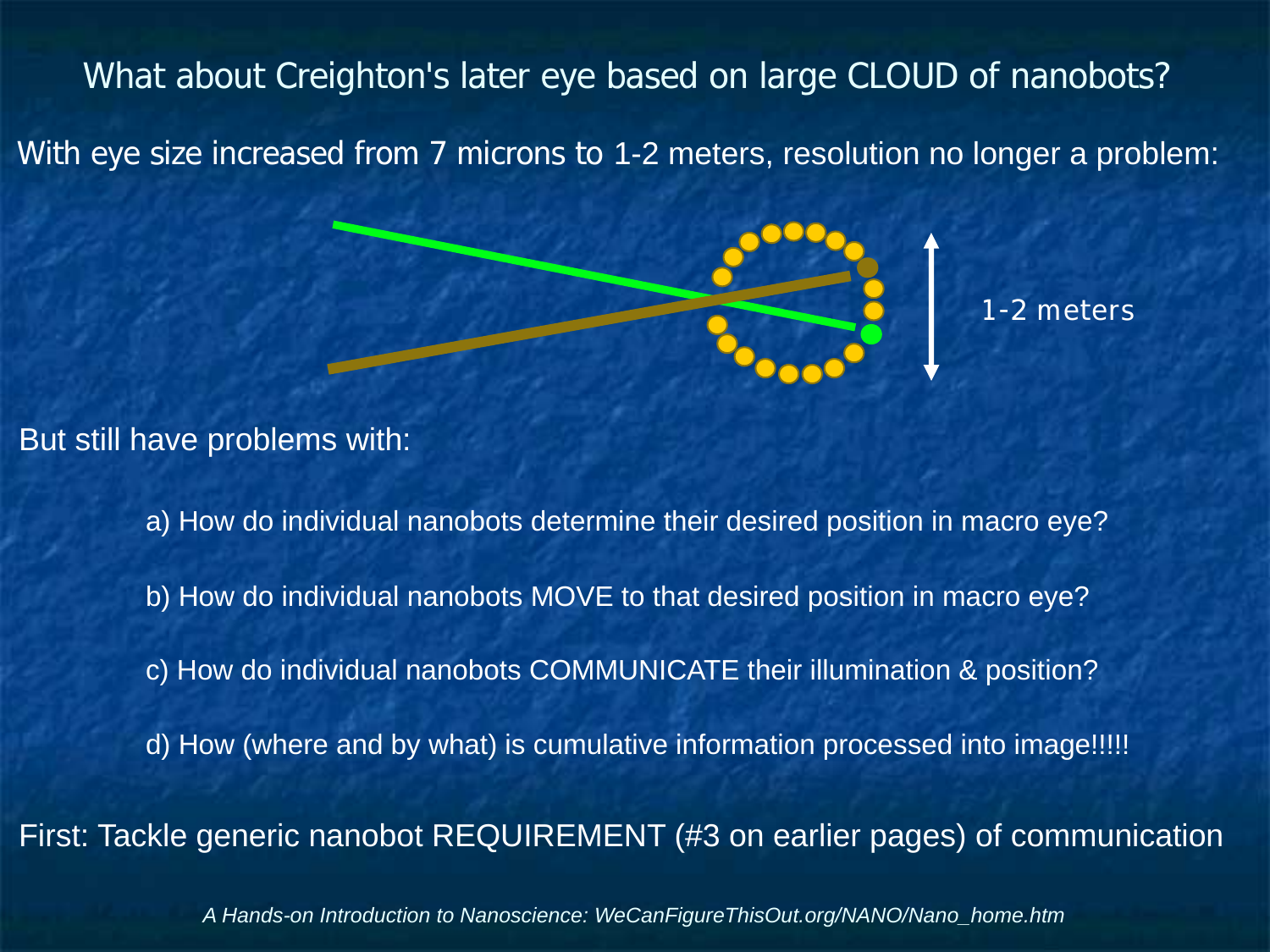

# What about Creighton's later eye based on large CLOUD of nanobots?
With eye size increased from 7 microns to 1-2 meters, resolution no longer a problem:

1-2 meters
But still have problems with:

	a) How do individual nanobots determine their desired position in macro eye?

	b) How do individual nanobots MOVE to that desired position in macro eye?

	c) How do individual nanobots COMMUNICATE their illumination & position?

	d) How (where and by what) is cumulative information processed into image!!!!!

First: Tackle generic nanobot REQUIREMENT (#3 on earlier pages) of communication
A Hands-on Introduction to Nanoscience: WeCanFigureThisOut.org/NANO/Nano_home.htm